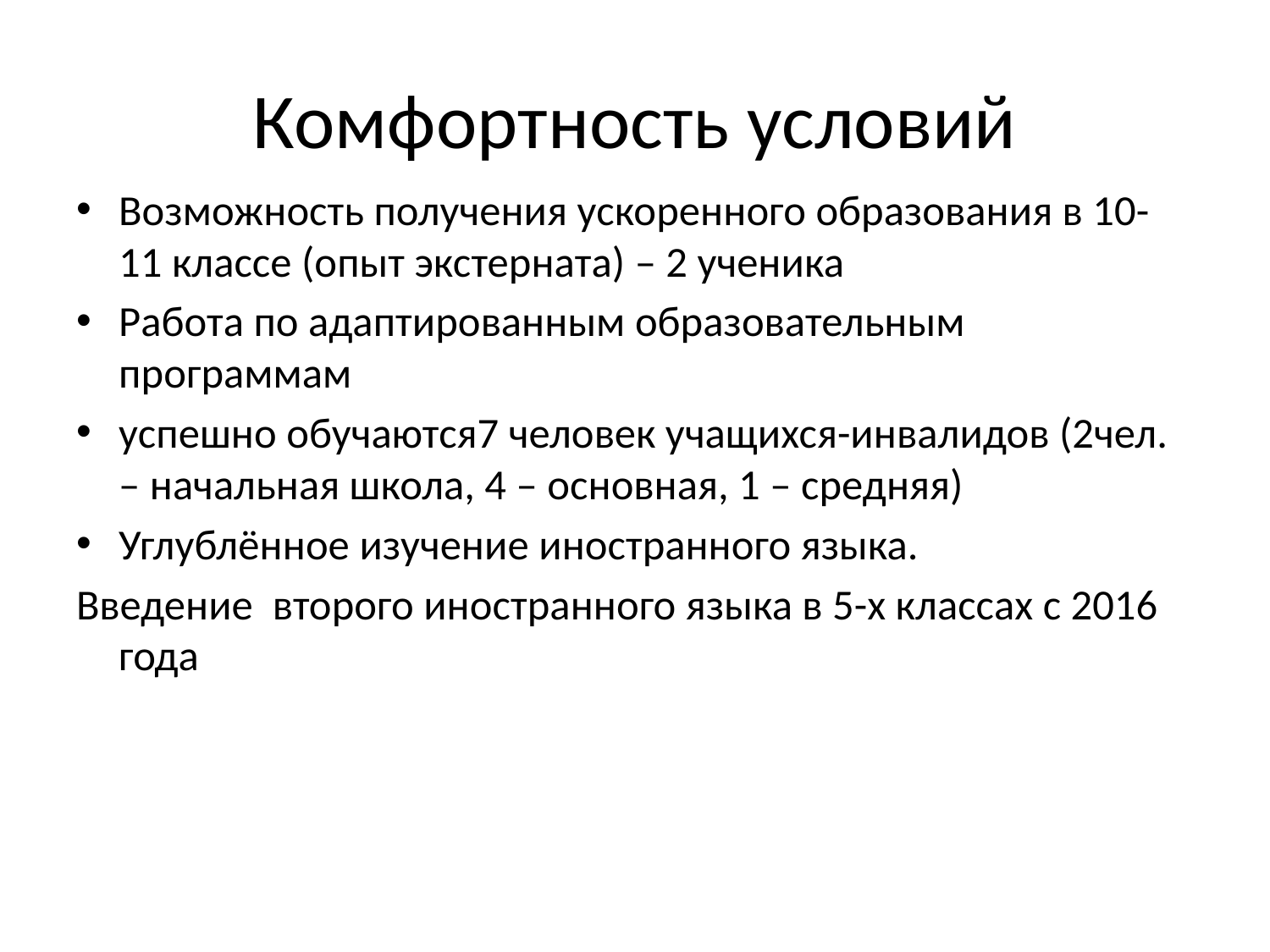

# Комфортность условий
Возможность получения ускоренного образования в 10-11 классе (опыт экстерната) – 2 ученика
Работа по адаптированным образовательным программам
успешно обучаются7 человек учащихся-инвалидов (2чел. – начальная школа, 4 – основная, 1 – средняя)
Углублённое изучение иностранного языка.
Введение  второго иностранного языка в 5-х классах с 2016 года